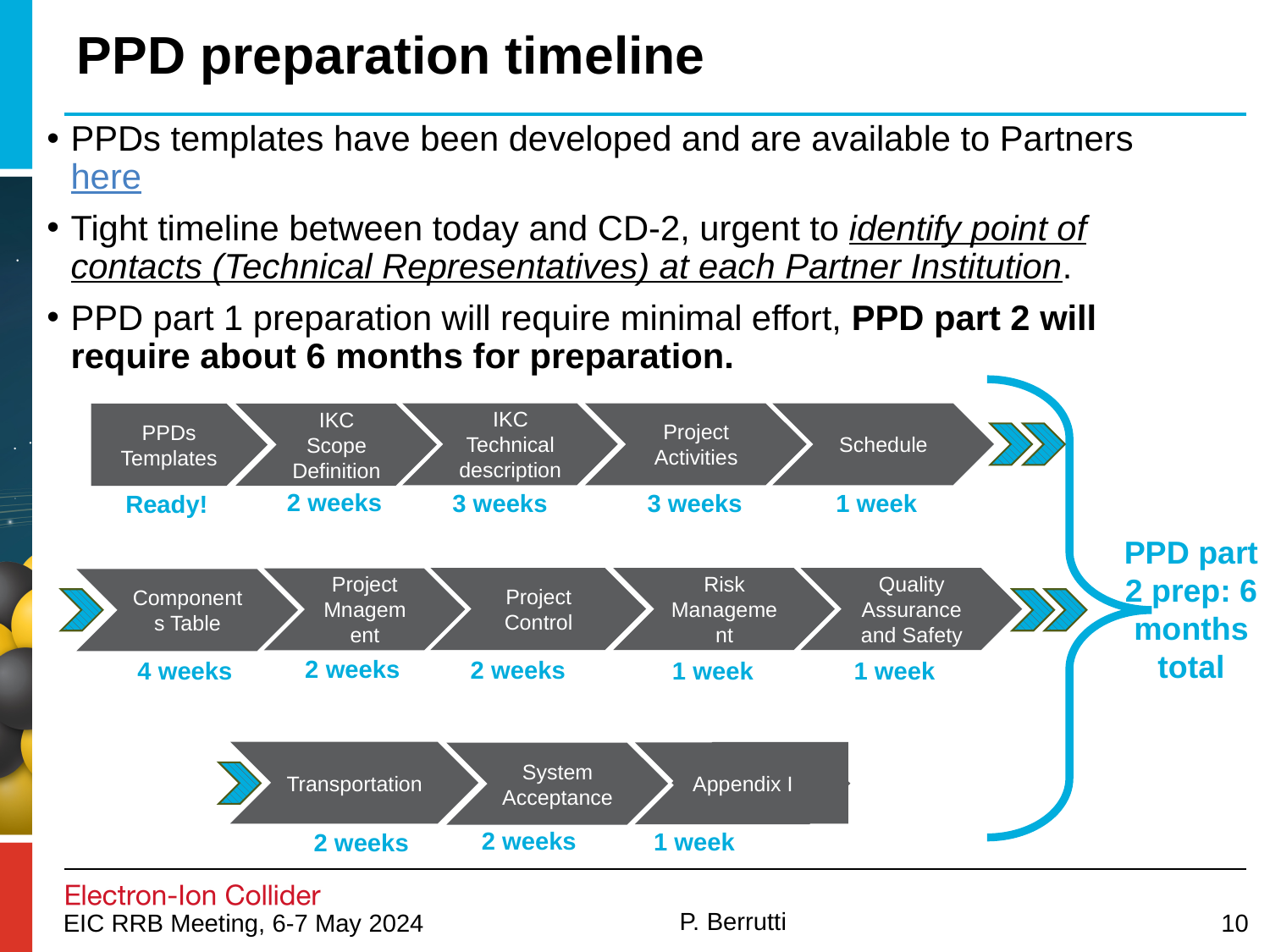

# PPD preparation timeline
PPDs templates have been developed and are available to Partners here
Tight timeline between today and CD-2, urgent to identify point of contacts (Technical Representatives) at each Partner Institution.
PPD part 1 preparation will require minimal effort, PPD part 2 will require about 6 months for preparation.

IKC Technical description
IKC Scope Definition
Schedule
Project Activities
PPDs Templates

2 weeks
3 weeks
1 week
3 weeks
Ready!
PPD part 2 prep: 6 months total
Project Control
Project Mnagement
Quality Assurance and Safety
Risk Management
Components Table

2 weeks
2 weeks
1 week
1 week
4 weeks
Transportation

Appendix I
System Acceptance

2 weeks
1 week
2 weeks